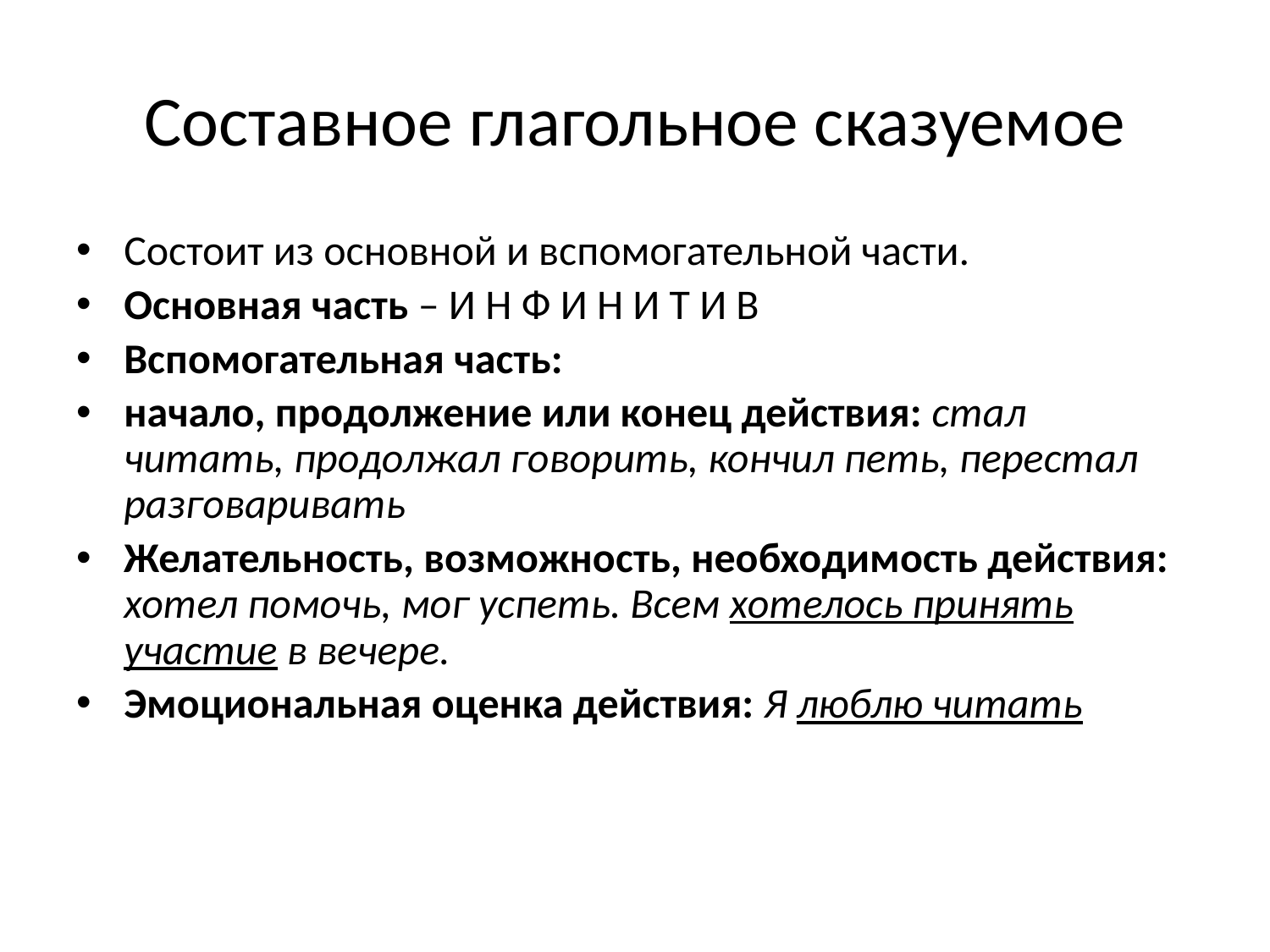

# Составное глагольное сказуемое
Состоит из основной и вспомогательной части.
Основная часть – И Н Ф И Н И Т И В
Вспомогательная часть:
начало, продолжение или конец действия: стал читать, продолжал говорить, кончил петь, перестал разговаривать
Желательность, возможность, необходимость действия: хотел помочь, мог успеть. Всем хотелось принять участие в вечере.
Эмоциональная оценка действия: Я люблю читать